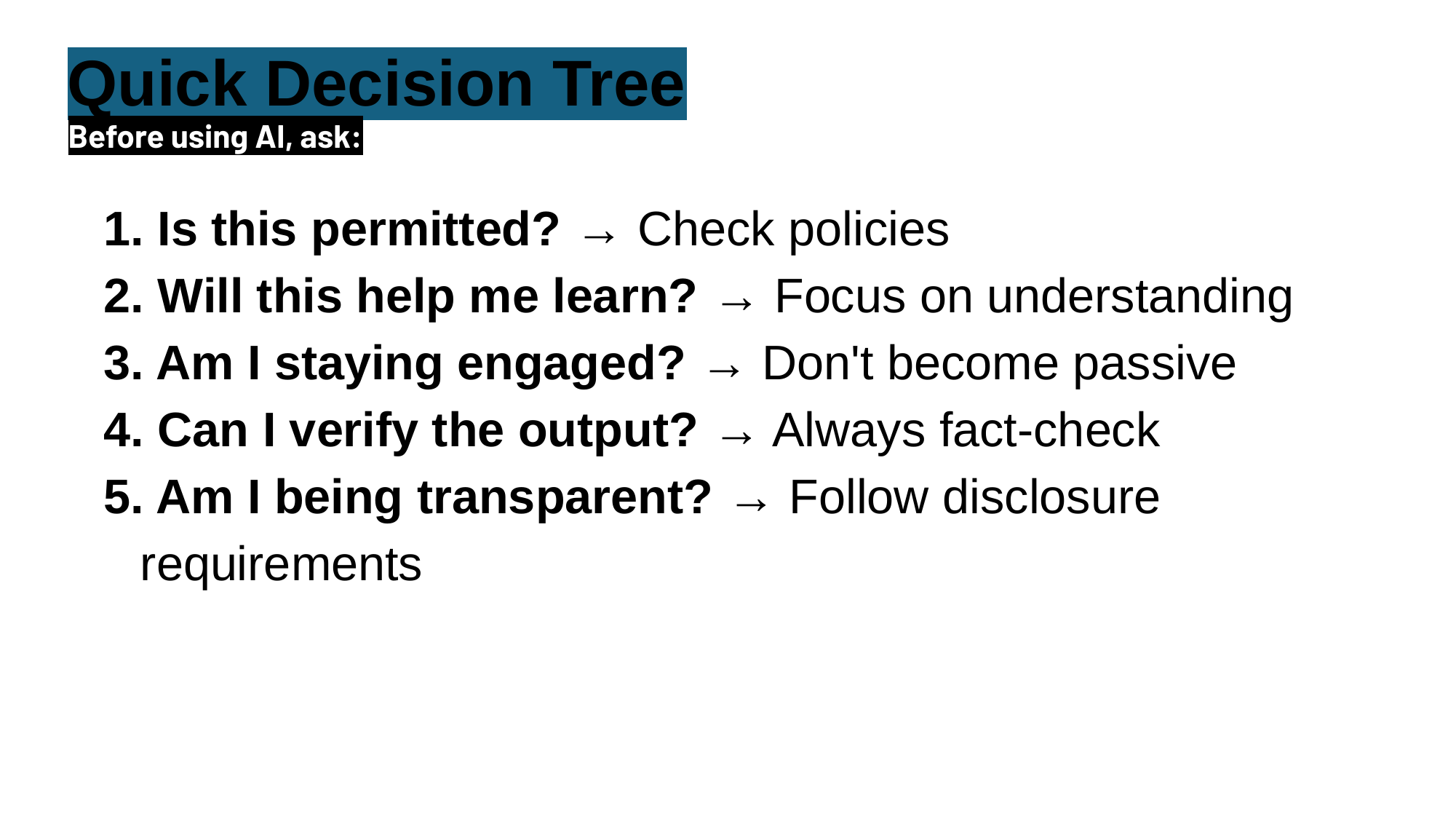

# Quick Decision Tree
Before using AI, ask:
1. Is this permitted? → Check policies
2. Will this help me learn? → Focus on understanding
3. Am I staying engaged? → Don't become passive
4. Can I verify the output? → Always fact-check
5. Am I being transparent? → Follow disclosure 	requirements